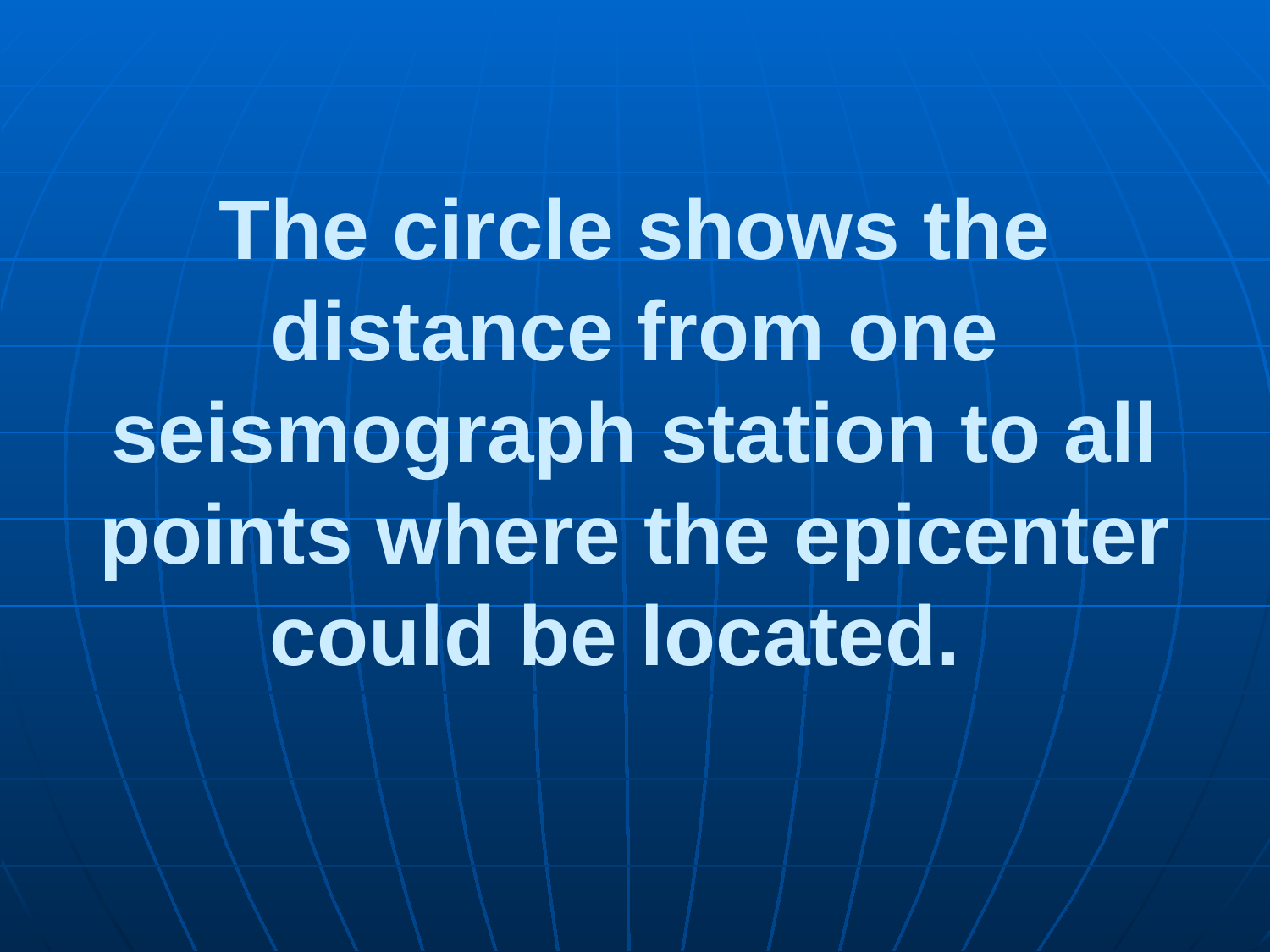

# The circle shows the distance from one seismograph station to all points where the epicenter could be located.